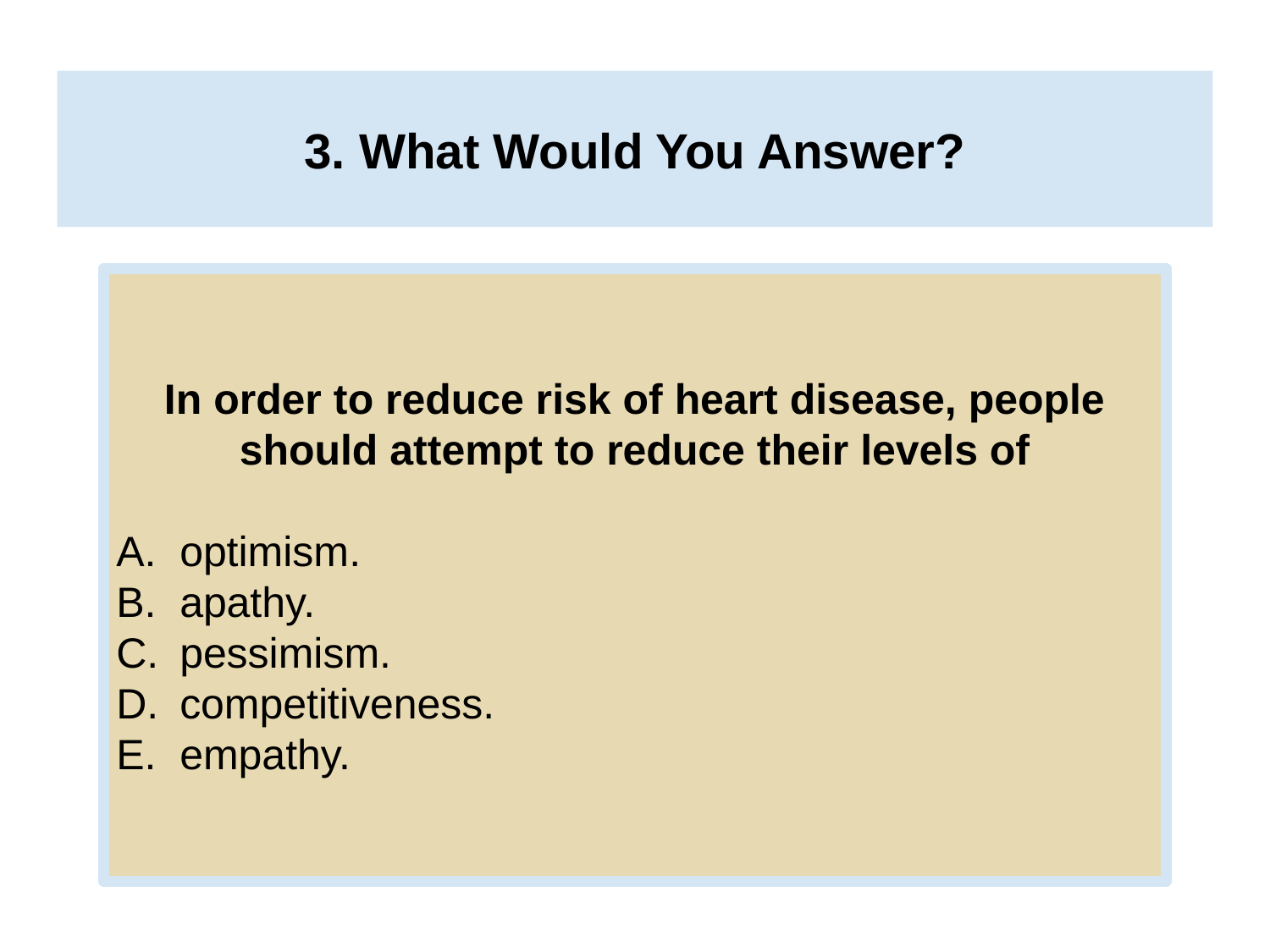

# 3. What Would You Answer?
In order to reduce risk of heart disease, people should attempt to reduce their levels of

optimism.
apathy.
pessimism.
competitiveness.
empathy.